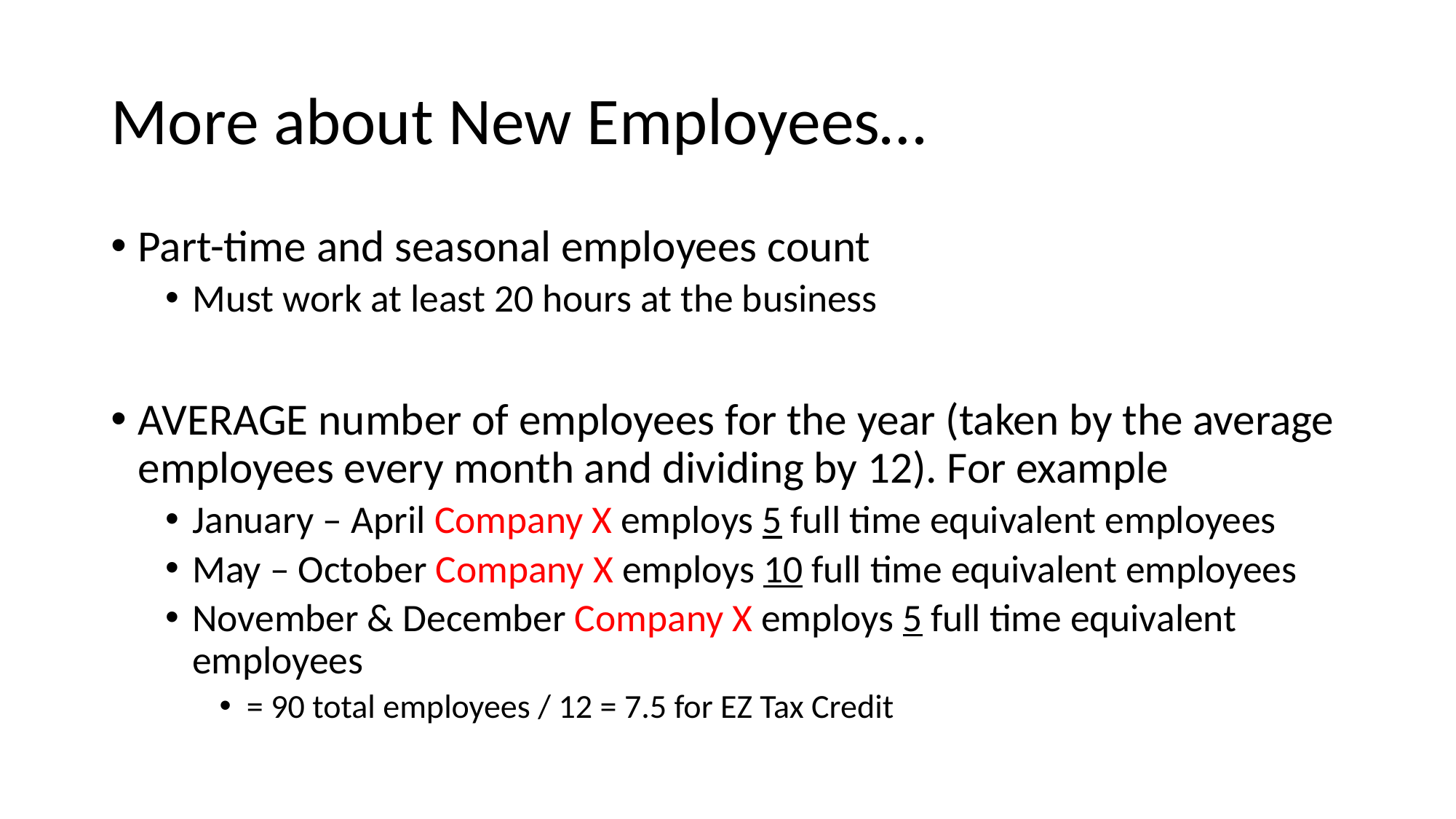

# More about New Employees…
Part-time and seasonal employees count
Must work at least 20 hours at the business

AVERAGE number of employees for the year (taken by the average employees every month and dividing by 12). For example
January – April Company X employs 5 full time equivalent employees
May – October Company X employs 10 full time equivalent employees
November & December Company X employs 5 full time equivalent employees
= 90 total employees / 12 = 7.5 for EZ Tax Credit